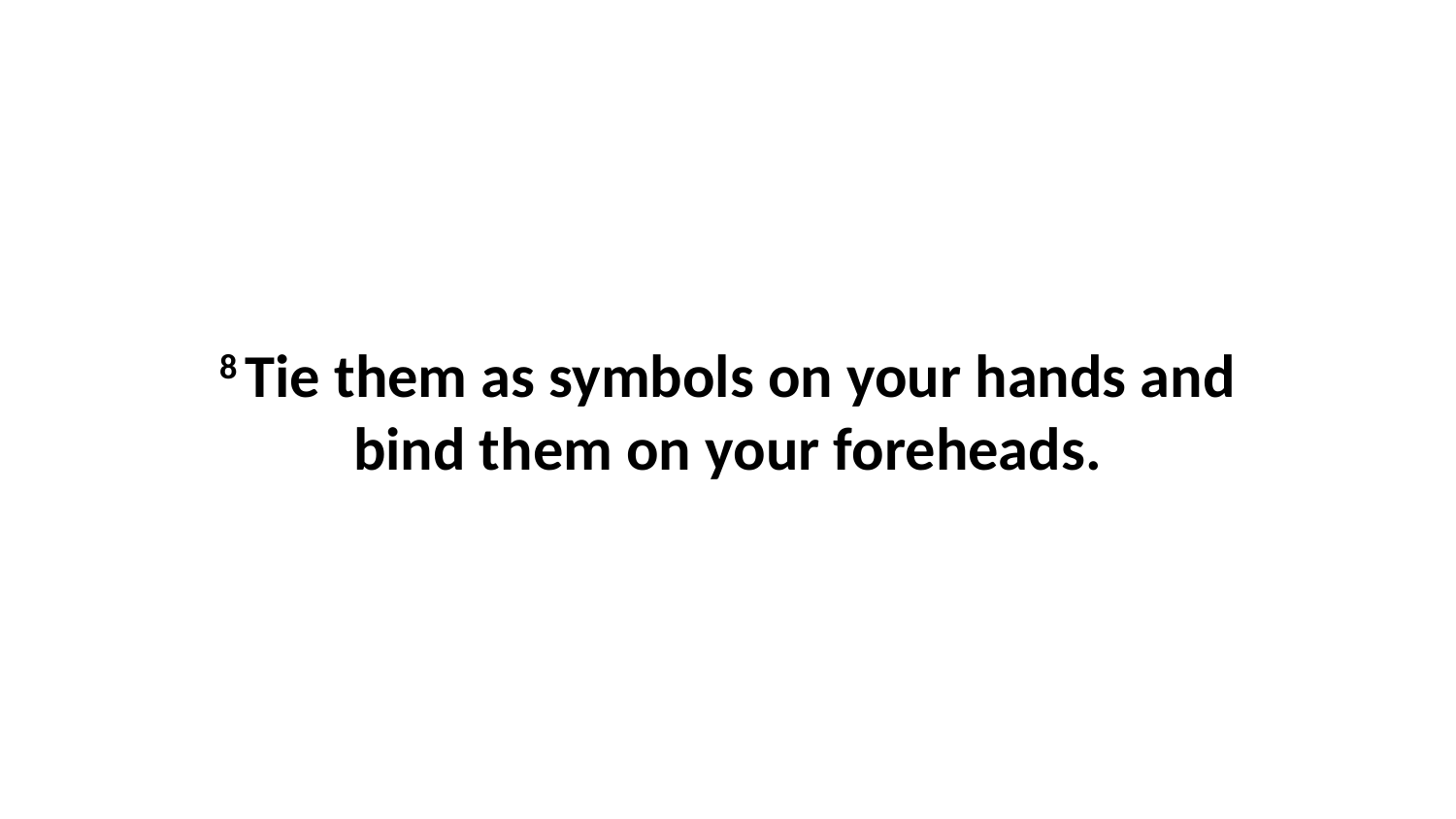

8 Tie them as symbols on your hands and bind them on your foreheads.